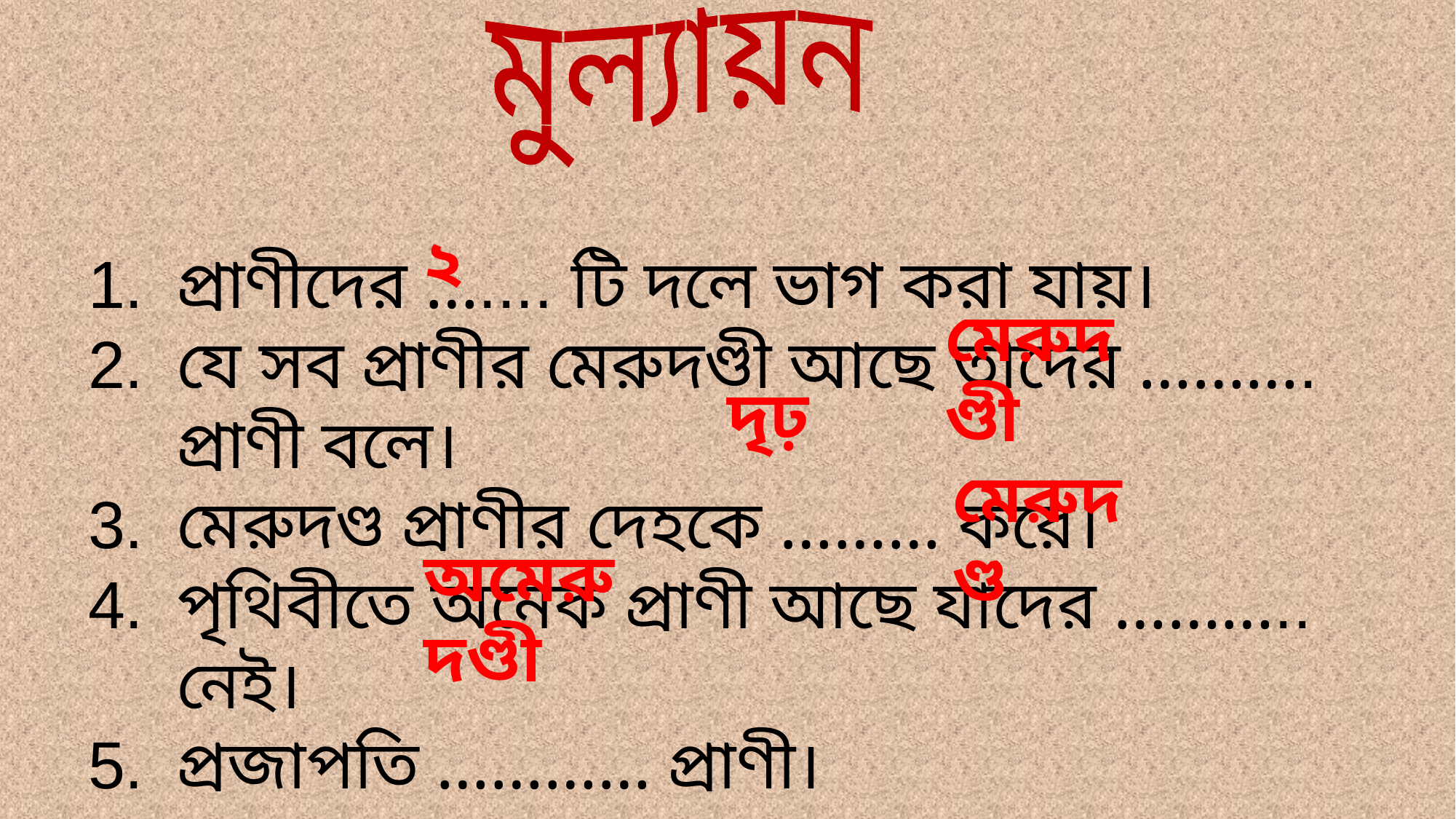

মুল্যায়ন
২
প্রাণীদের ….... টি দলে ভাগ করা যায়।
যে সব প্রাণীর মেরুদণ্ডী আছে তাদের ………. প্রাণী বলে।
মেরুদণ্ড প্রাণীর দেহকে ……… করে।
পৃথিবীতে অনেক প্রাণী আছে যাদের ……….. নেই।
প্রজাপতি ………… প্রাণী।
মেরুদণ্ডী
দৃঢ়
মেরুদণ্ড
অমেরুদণ্ডী